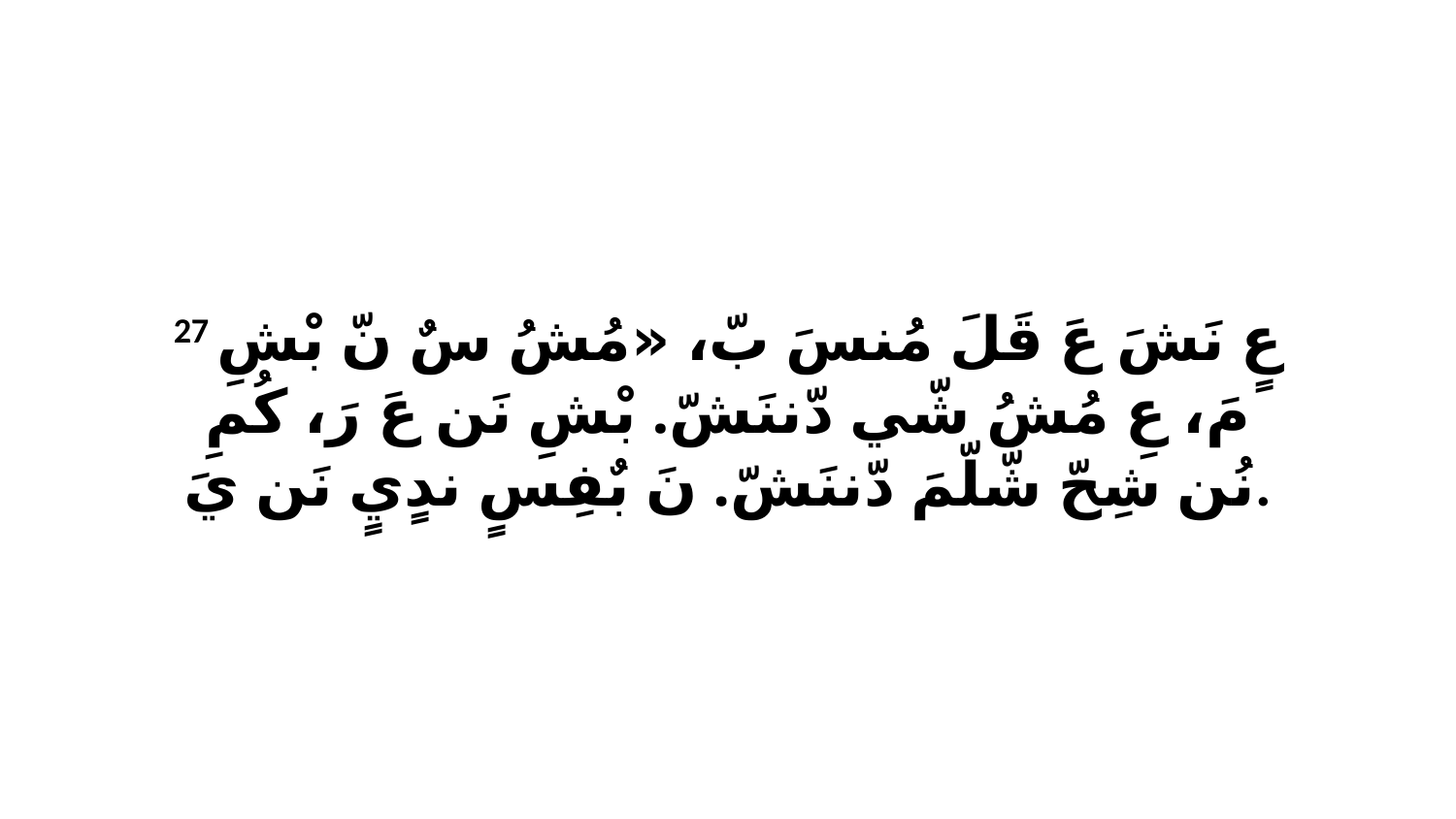

27 عٍ نَشَ عَ قَلَ مُنسَ بّ، «مُشُ سٌ نّ بْشِ مَ، عِ مُشُ شّي دّننَشّ. بْشِ نَن عَ رَ، كُمِ نُن شِحّ شّلّمَ دّننَشّ. نَ بٌفِسٍ ندٍيٍ نَن يَ.